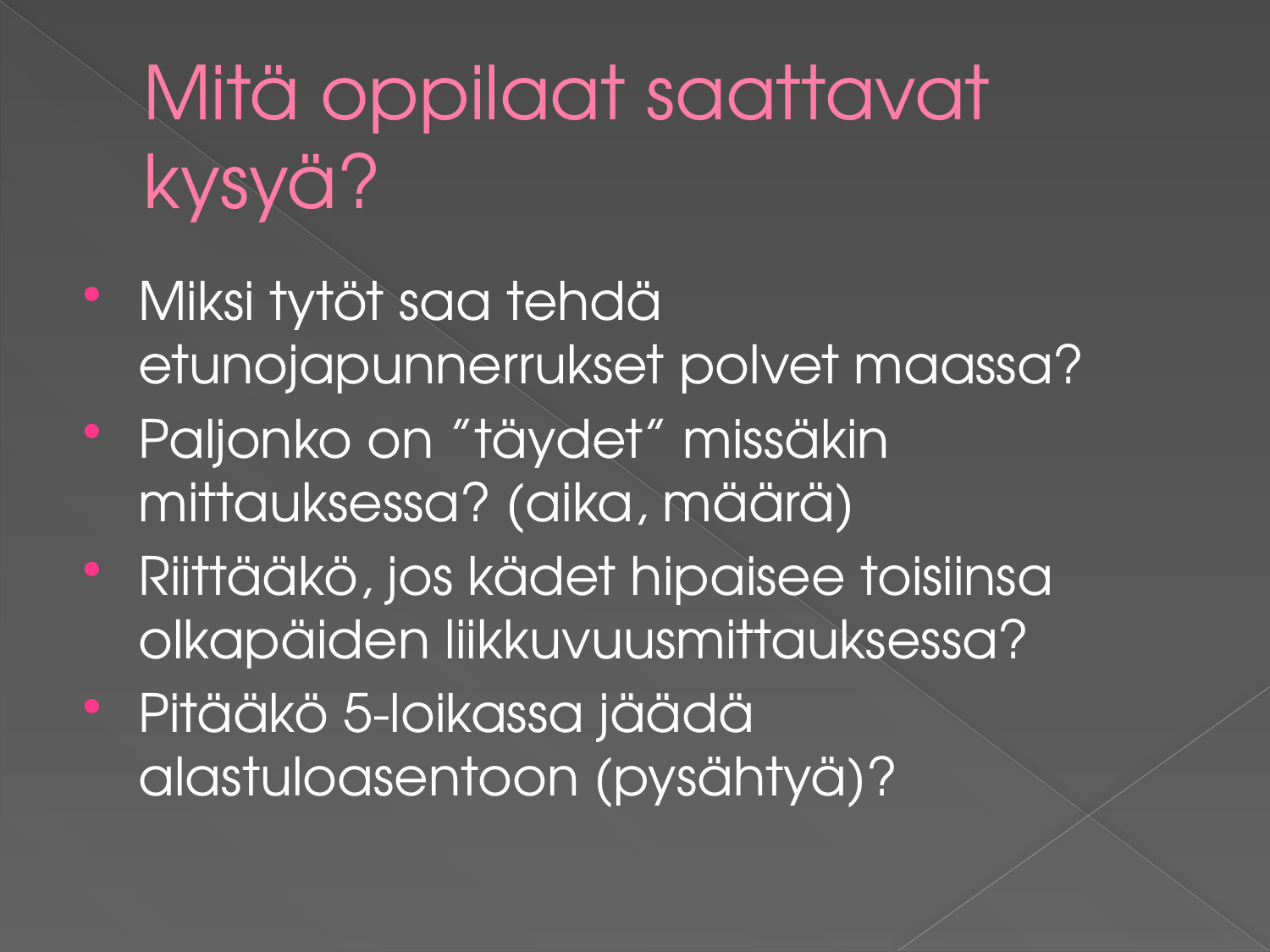

# Mitä oppilaat saattavat kysyä?
Miksi tytöt saa tehdä etunojapunnerrukset polvet maassa?
Paljonko on ”täydet” missäkin mittauksessa? (aika, määrä)
Riittääkö, jos kädet hipaisee toisiinsa olkapäiden liikkuvuusmittauksessa?
Pitääkö 5-loikassa jäädä alastuloasentoon (pysähtyä)?